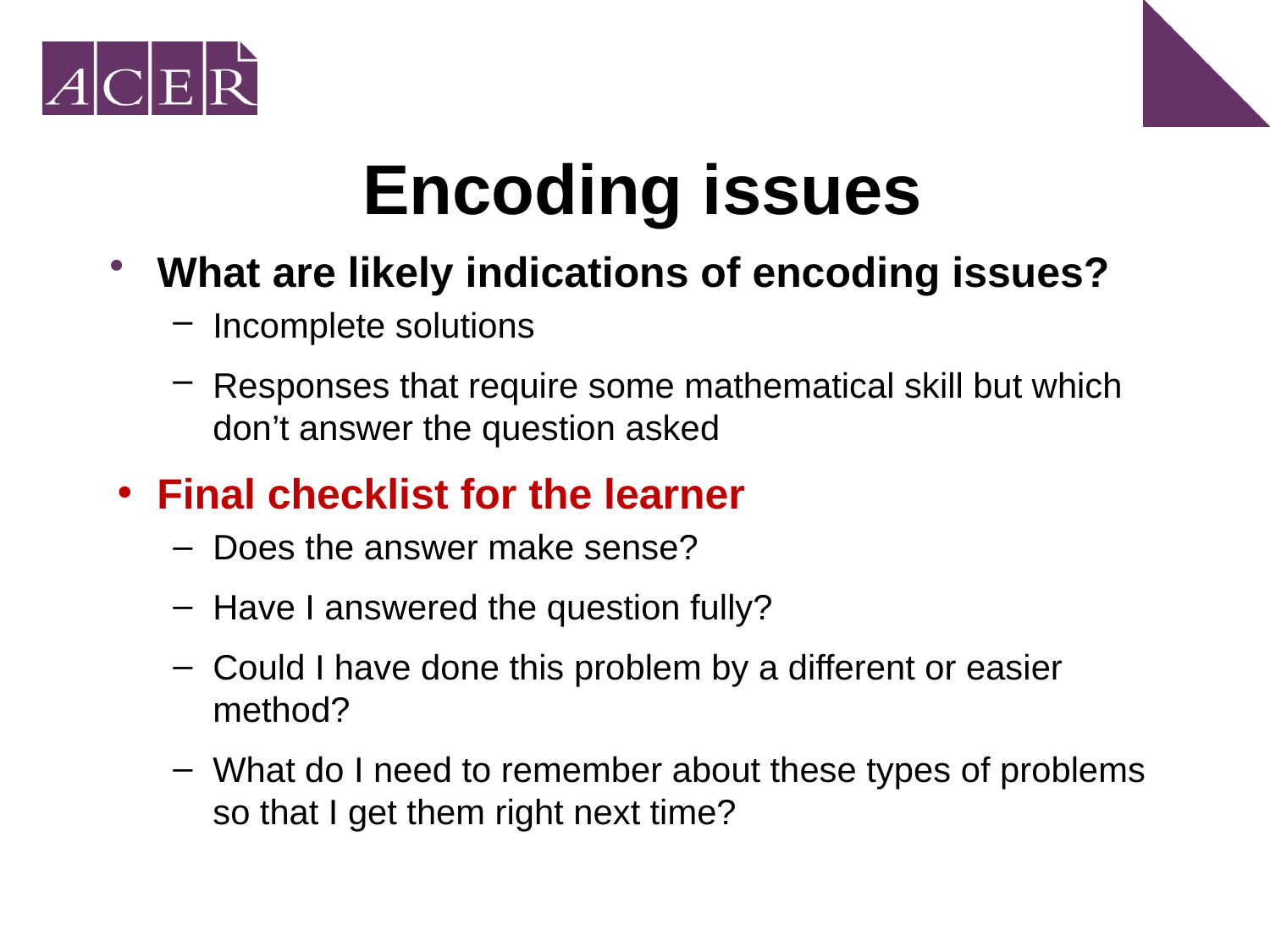

# Encoding issues
What are likely indications of encoding issues?
Incomplete solutions
Responses that require some mathematical skill but which don’t answer the question asked
Final checklist for the learner
Does the answer make sense?
Have I answered the question fully?
Could I have done this problem by a different or easier method?
What do I need to remember about these types of problems so that I get them right next time?